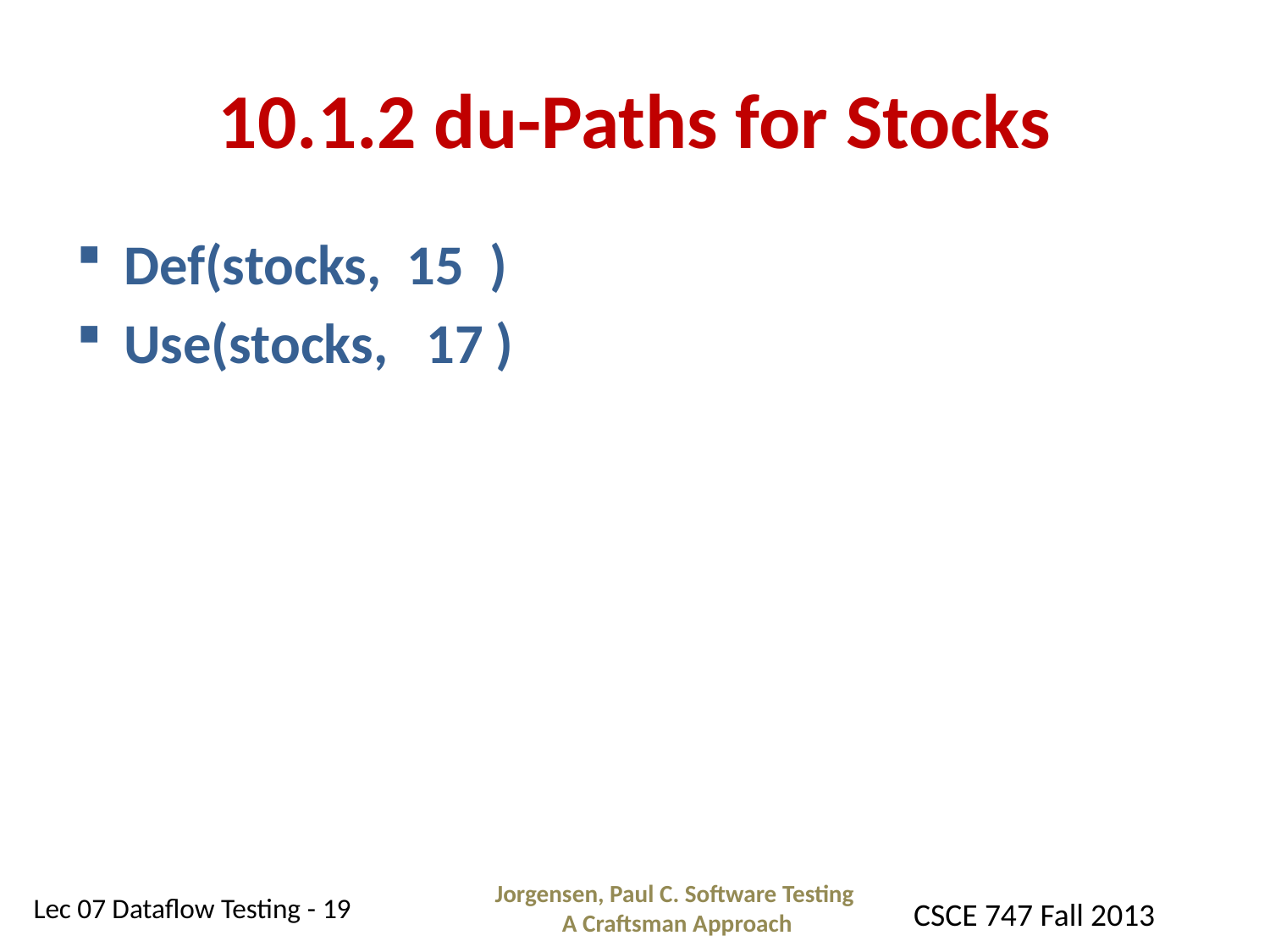

# 10.1.2 du-Paths for Stocks
Def(stocks,  15  )
Use(stocks,   17 )
Jorgensen, Paul C. Software Testing
A Craftsman Approach